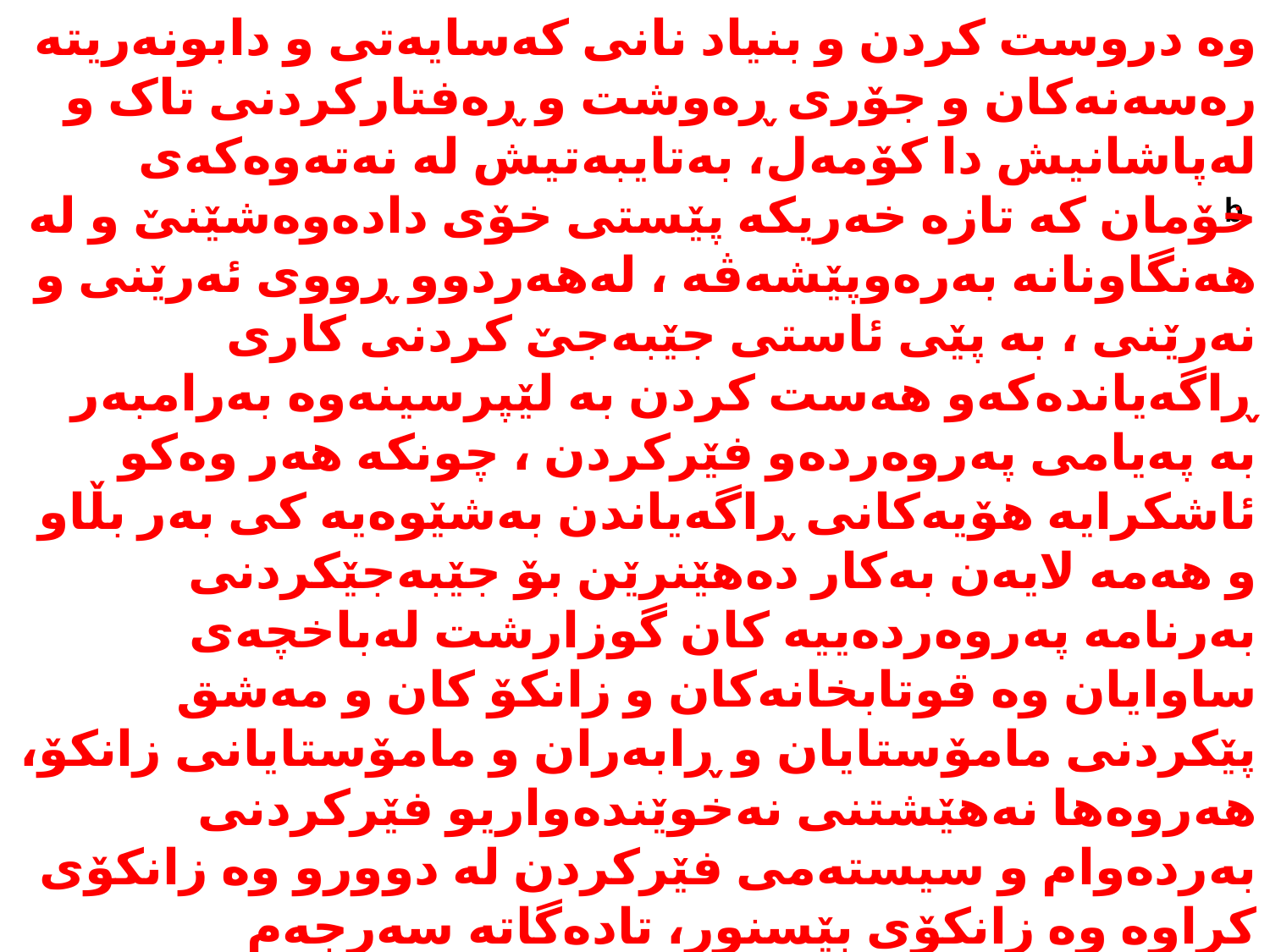

وە دروست کردن و بنیاد نانی کەسایەتی و دابونەریتە رەسەنەکان و جۆری ڕەوشت و ڕەفتارکردنی تاک و لەپاشانیش دا کۆمەل، بەتایبەتیش لە نەتەوەکەی خۆمان کە تازە خەریکە پێستی خۆی دادەوەشێنێ و لە هەنگاونانە بەرەوپێشەڤە ، لەهەردوو ڕووی ئەرێنی و نەرێنی ، بە پێی ئاستی جێبەجێ کردنی کاری ڕاگەیاندەکەو هەست کردن بە لێپرسینەوە بەرامبەر بە پەیامی پەروەردەو فێرکردن ، چونکە هەر وەکو ئاشکرایە هۆیەکانی ڕاگەیاندن بەشێوەیە کی بەر بڵاو و هەمە لایەن بەکار دەهێنرێن بۆ جێبەجێکردنی بەرنامە پەروەردەییە کان گوزارشت لەباخچەی ساوایان وە قوتابخانەکان و زانکۆ کان و مەشق پێکردنی مامۆستایان و ڕابەران و مامۆستایانی زانکۆ، هەروەها نەهێشتنی نەخوێندەواریو فێرکردنی بەردەوام و سیستەمی فێرکردن لە دوورو وە زانکۆی کراوە وە زانکۆی بێسنور، تادەگاتە سەرجەم بەرنامەکانی تری پەروەردەو فێرکردن و ئەم سیستەمە ڕاژە کارانەی کە پەیوە ندی دارن لە گەڵیان

  b